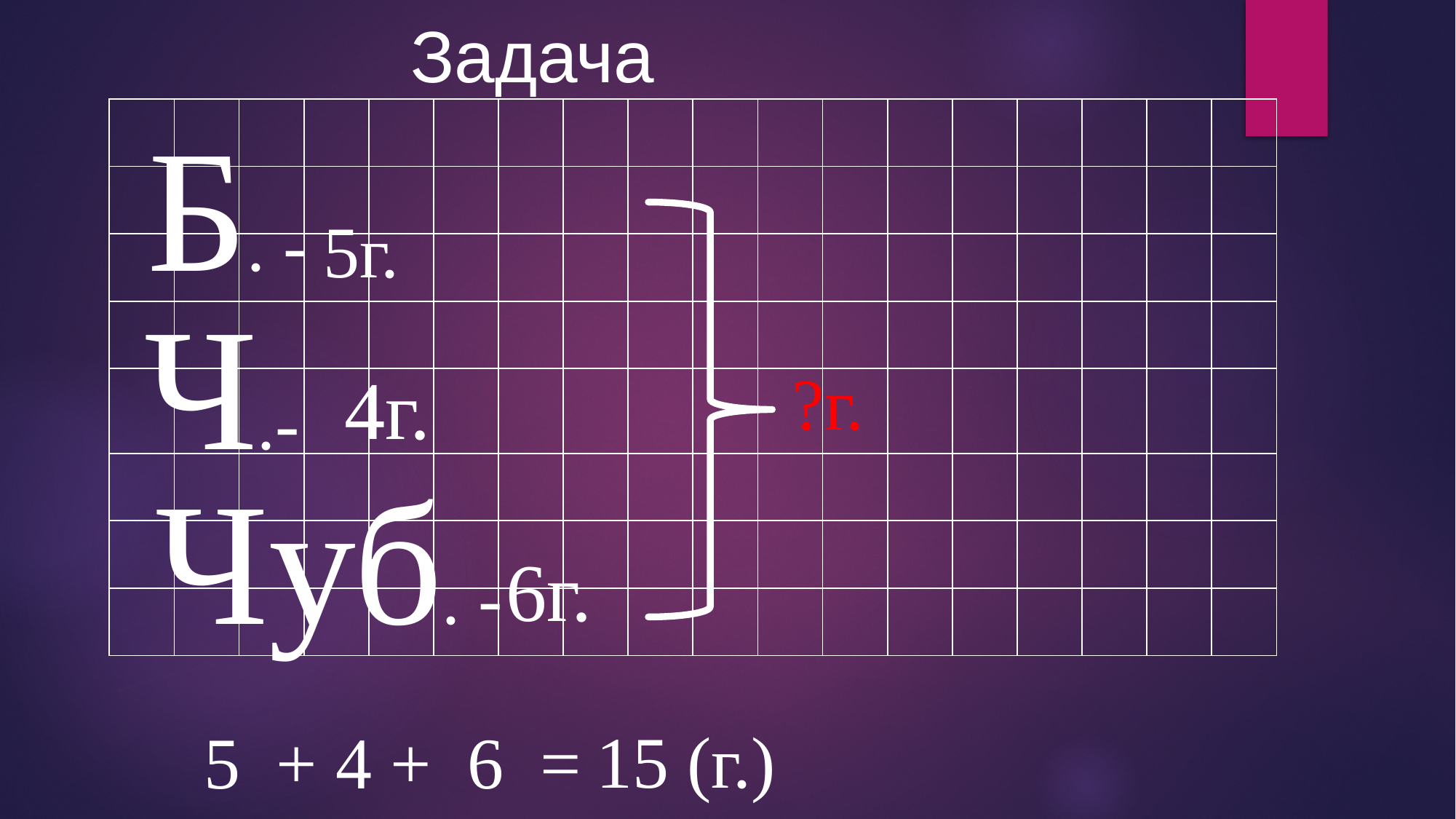

Задача
 Б. -
|  |  |  |  |  |  |  |  |  |  |  |  |  |  |  |  |  |  |
| --- | --- | --- | --- | --- | --- | --- | --- | --- | --- | --- | --- | --- | --- | --- | --- | --- | --- |
|  |  |  |  |  |  |  |  |  |  |  |  |  |  |  |  |  |  |
|  |  |  |  |  |  |  |  |  |  |  |  |  |  |  |  |  |  |
|  |  |  |  |  |  |  |  |  |  |  |  |  |  |  |  |  |  |
|  |  |  |  |  |  |  |  |  |  |  |  |  |  |  |  |  |  |
|  |  |  |  |  |  |  |  |  |  |  |  |  |  |  |  |  |  |
|  |  |  |  |  |  |  |  |  |  |  |  |  |  |  |  |  |  |
|  |  |  |  |  |  |  |  |  |  |  |  |  |  |  |  |  |  |

 5г.

 Ч.-

   4г.
 ?г.
 Чуб. -
  6г.
 15 (г.)
 5  + 4 +  6  =